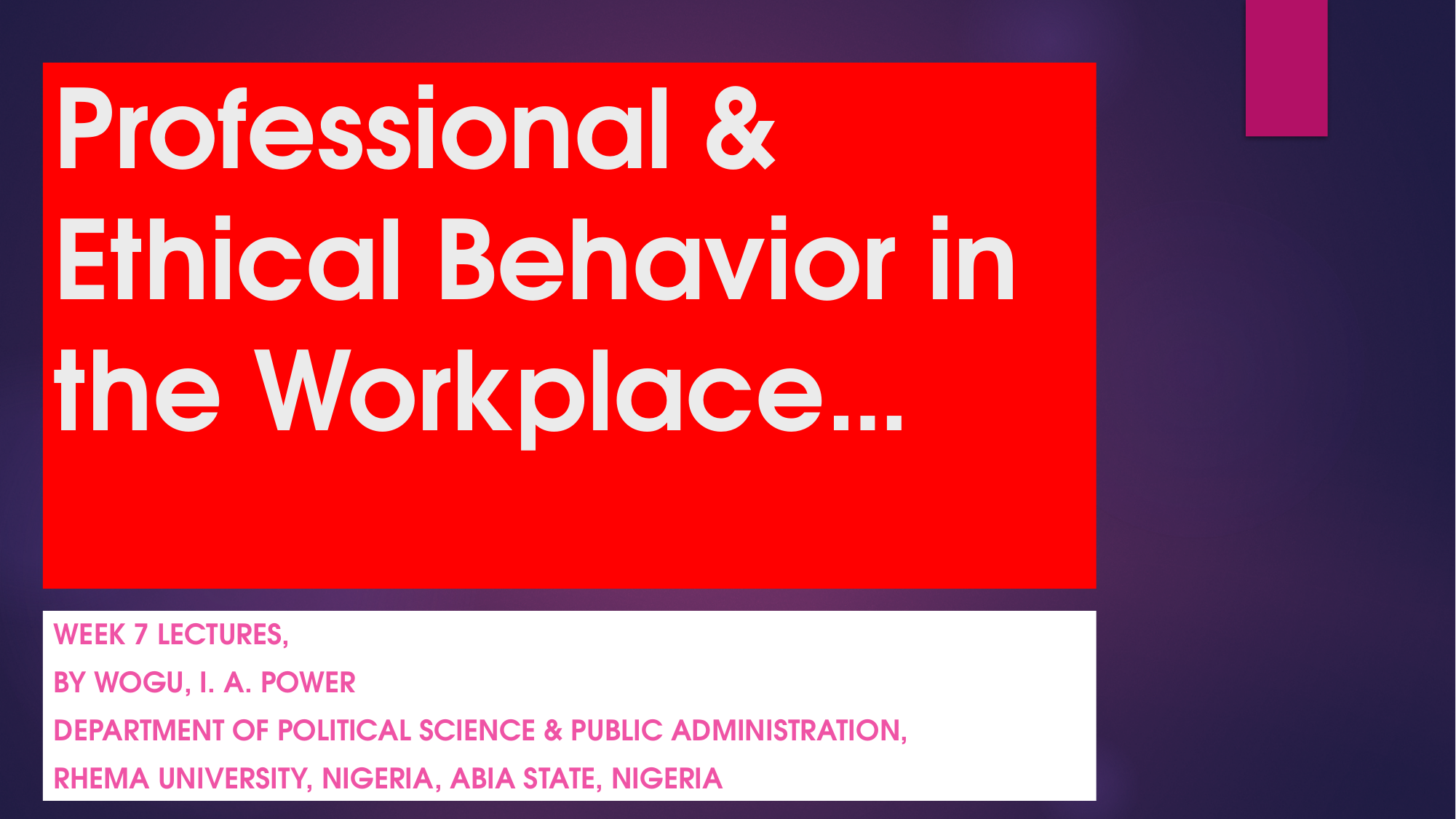

# Professional & Ethical Behavior in the Workplace…
Week 7 lectures,
By wogu, I. a. power
Department of Political science & public administration,
Rhema University, Nigeria, abia state, Nigeria